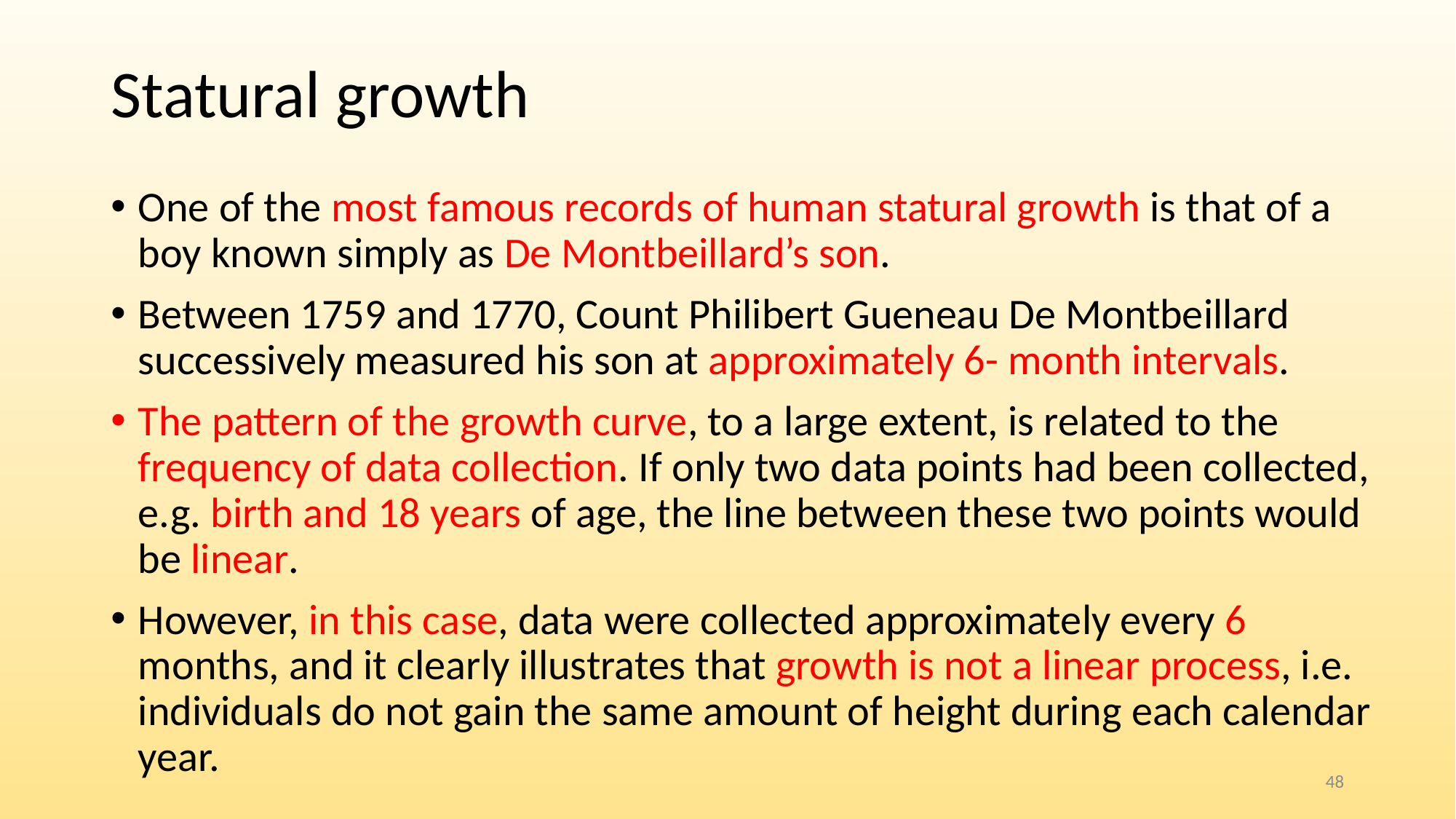

# Statural growth
One of the most famous records of human statural growth is that of a boy known simply as De Montbeillard’s son.
Between 1759 and 1770, Count Philibert Gueneau De Montbeillard successively measured his son at approximately 6- month intervals.
The pattern of the growth curve, to a large extent, is related to the frequency of data collection. If only two data points had been collected, e.g. birth and 18 years of age, the line between these two points would be linear.
However, in this case, data were collected approximately every 6 months, and it clearly illustrates that growth is not a linear process, i.e. individuals do not gain the same amount of height during each calendar year.
48